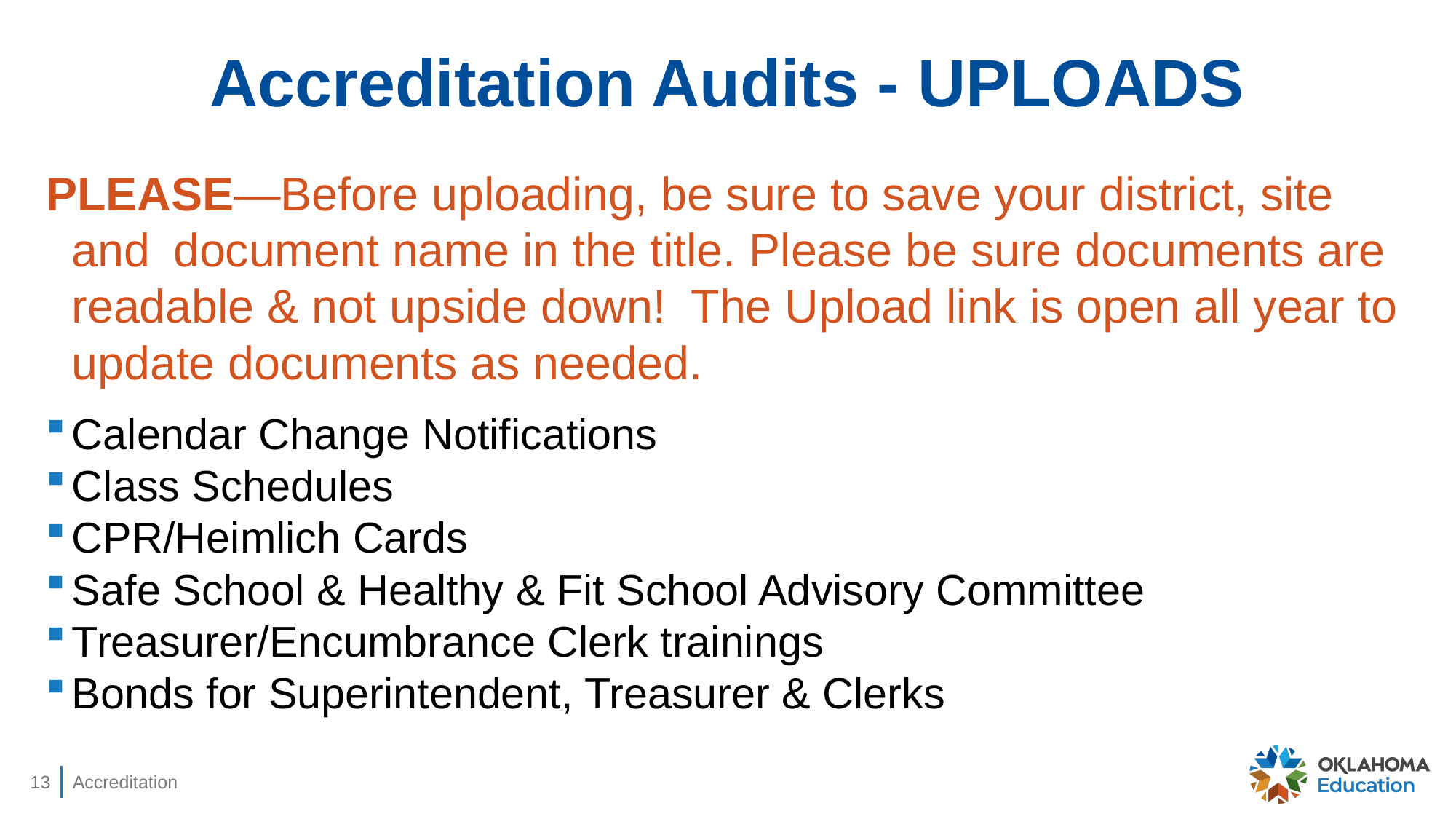

# Accreditation Audits - UPLOADS

PLEASE—Before uploading, be sure to save your district, site and 	document name in the title. Please be sure documents are readable & not upside down!  The Upload link is open all year to update documents as needed.

Calendar Change Notifications
Class Schedules
CPR/Heimlich Cards
Safe School & Healthy & Fit School Advisory Committee
Treasurer/Encumbrance Clerk trainings
Bonds for Superintendent, Treasurer & Clerks

13
Accreditation